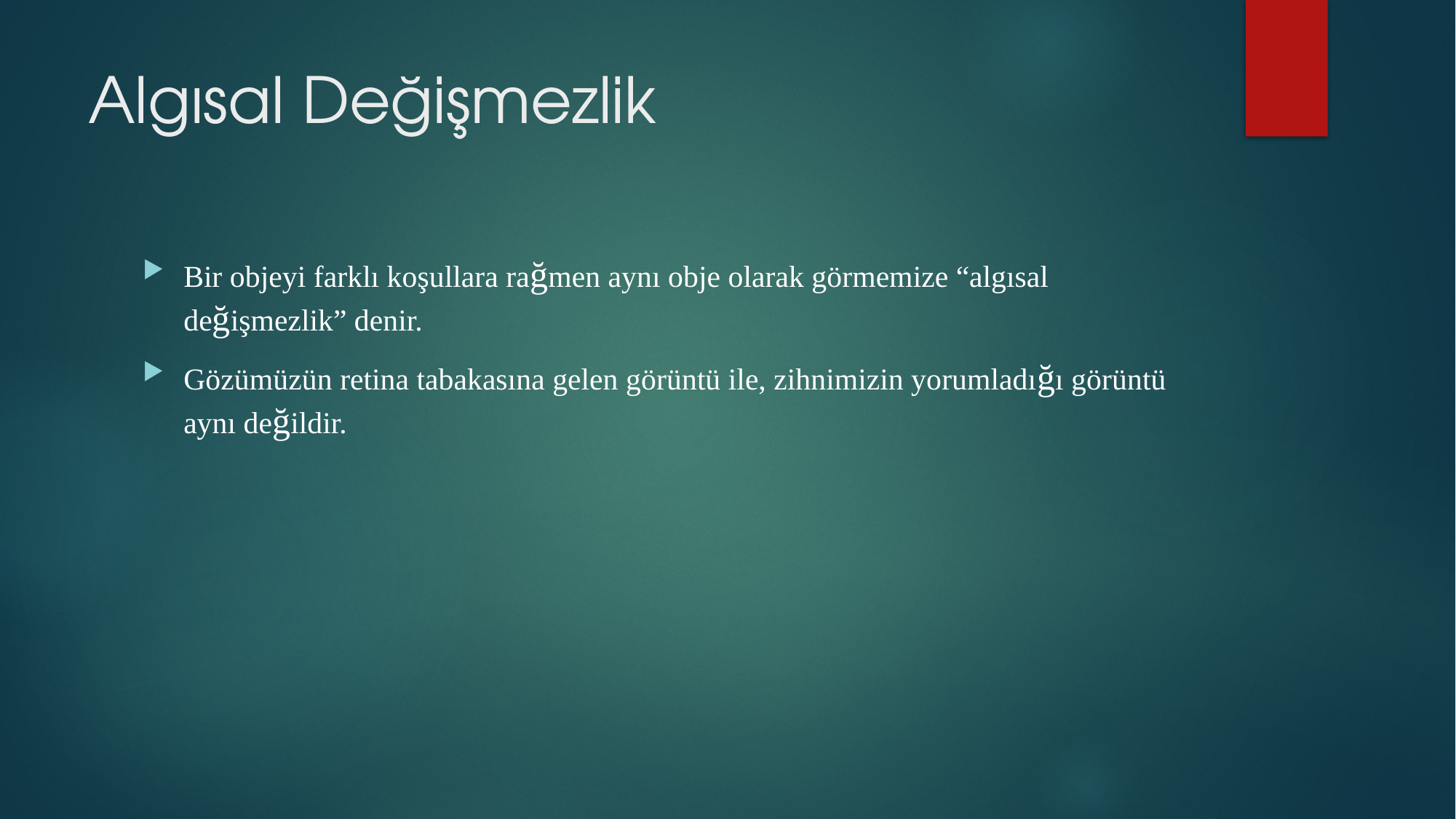

# Algısal Değişmezlik
Bir objeyi farklı koşullara rağmen aynı obje olarak görmemize “algısal değişmezlik” denir.
Gözümüzün retina tabakasına gelen görüntü ile, zihnimizin yorumladığı görüntü aynı değildir.